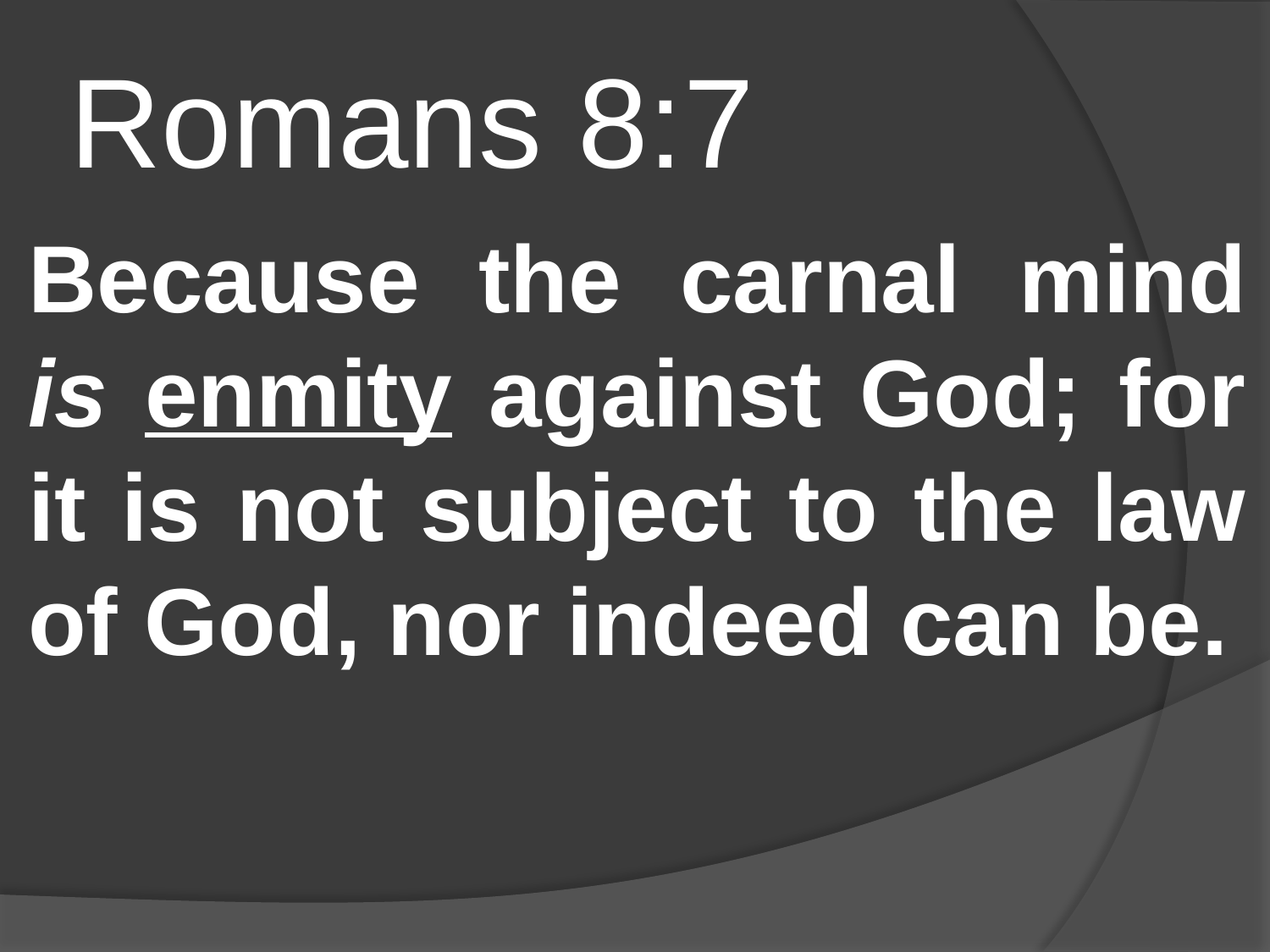

# Romans 8:7
Because the carnal mind is enmity against God; for it is not subject to the law of God, nor indeed can be.